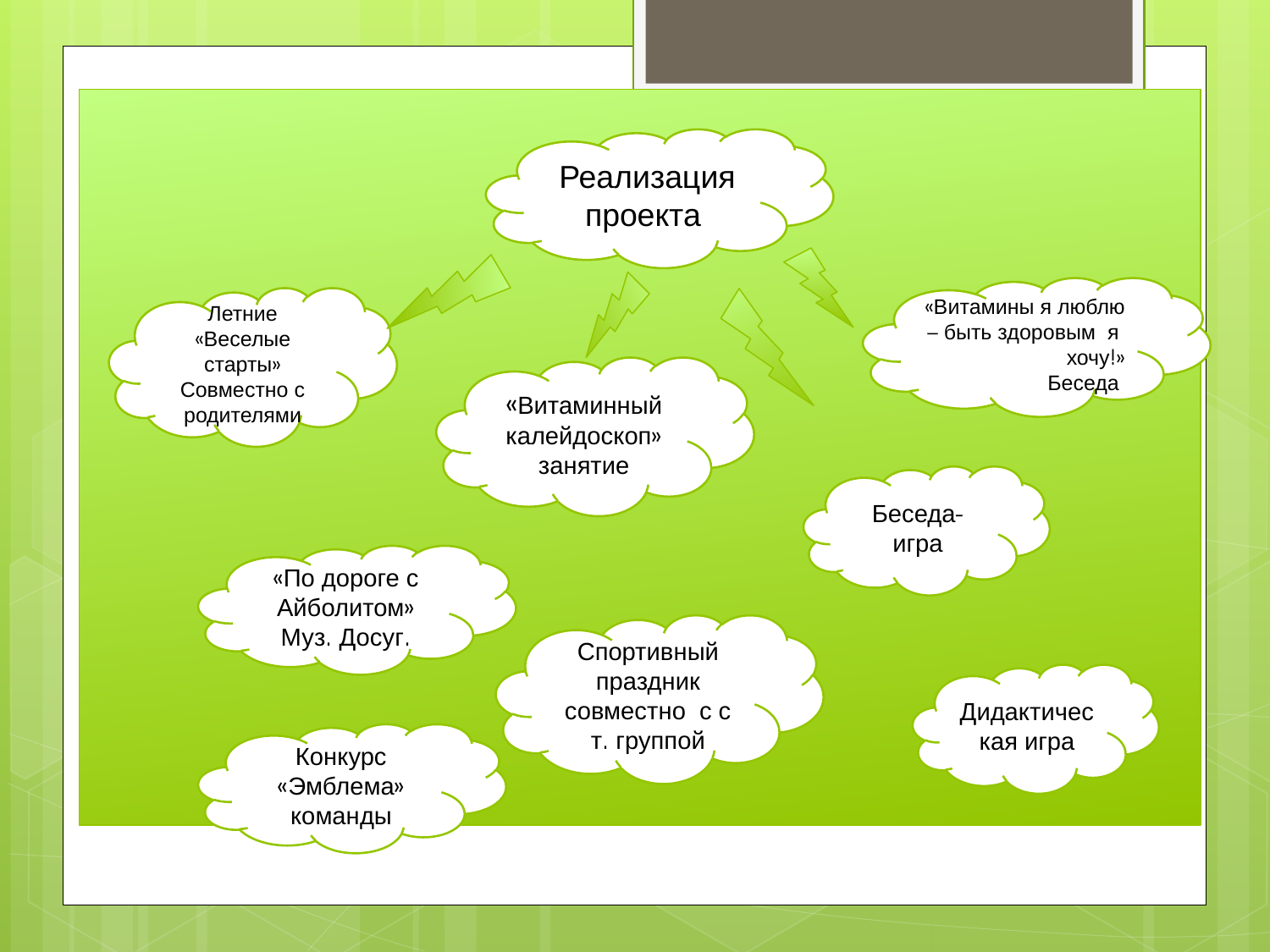

Реализация
проекта

«Витамины я люблю – быть здоровым  я  хочу!»
Беседа

Летние «Веселые старты»
Совместно с родителями
«Витаминный калейдоскоп»
занятие
Беседа-игра
«По дороге с Айболитом»
Муз. Досуг.
Спортивный праздник
совместно  с с т. группой
Дидактическая игра
Конкурс «Эмблема» команды